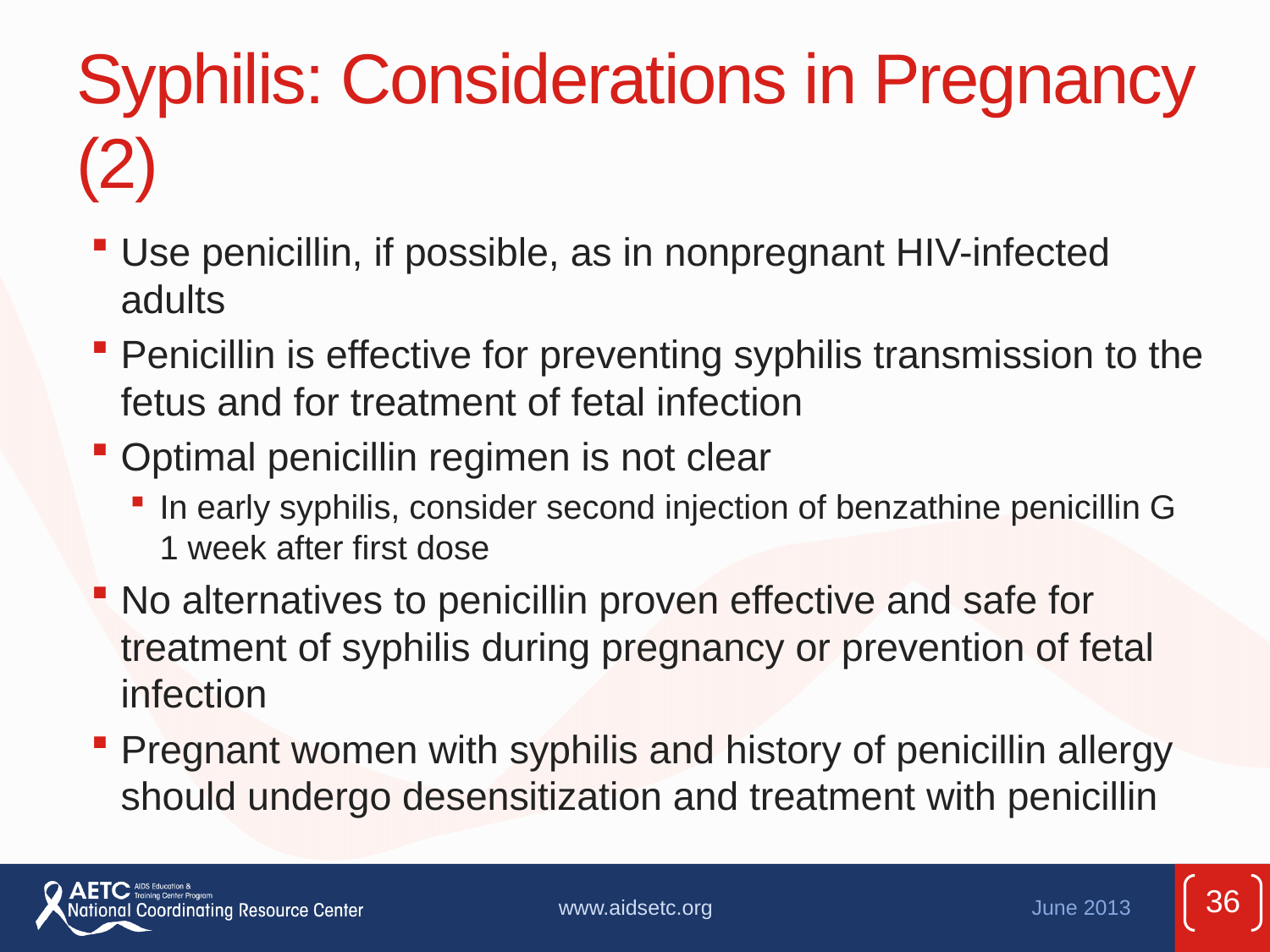

# Syphilis: Considerations in Pregnancy (2)
Use penicillin, if possible, as in nonpregnant HIV-infected adults
Penicillin is effective for preventing syphilis transmission to the fetus and for treatment of fetal infection
Optimal penicillin regimen is not clear
In early syphilis, consider second injection of benzathine penicillin G 1 week after first dose
No alternatives to penicillin proven effective and safe for treatment of syphilis during pregnancy or prevention of fetal infection
Pregnant women with syphilis and history of penicillin allergy should undergo desensitization and treatment with penicillin
36
www.aidsetc.org
June 2013